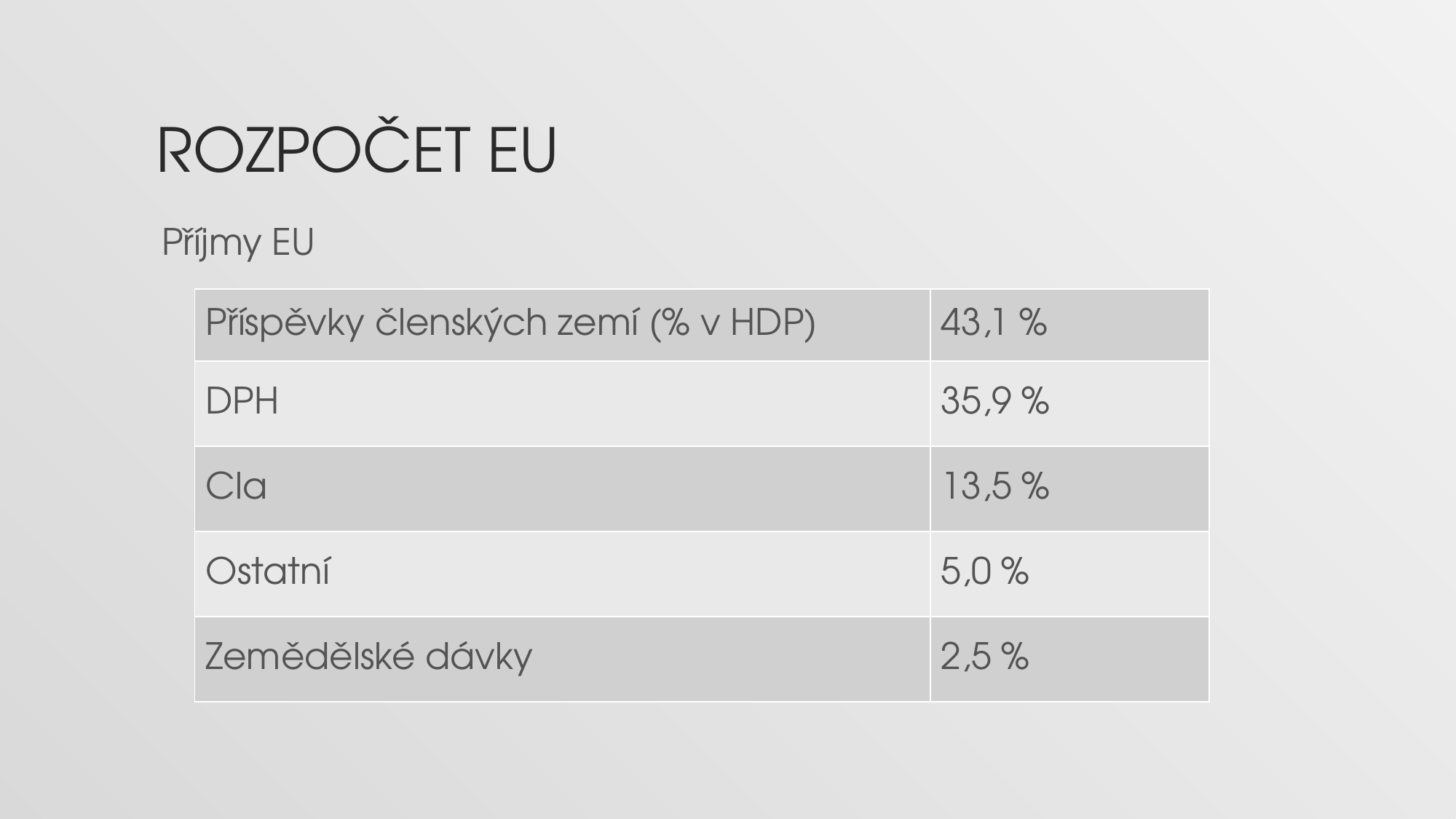

# Rozpočet EU
Příjmy EU

| Příspěvky členských zemí (% v HDP) | 43,1 % |
| --- | --- |
| DPH | 35,9 % |
| Cla | 13,5 % |
| Ostatní | 5,0 % |
| Zemědělské dávky | 2,5 % |